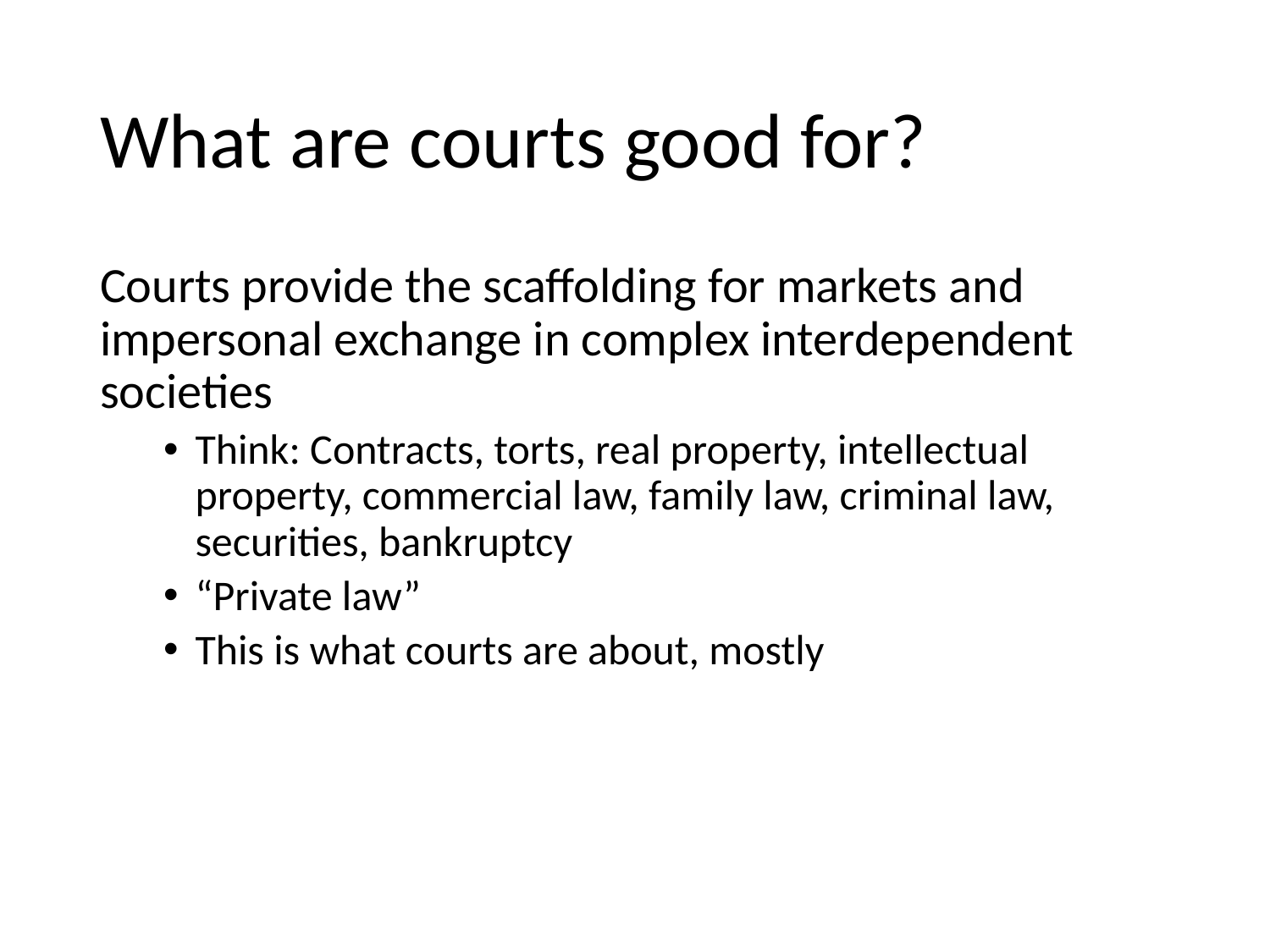

# What are courts good for?
Courts provide the scaffolding for markets and impersonal exchange in complex interdependent societies
Think: Contracts, torts, real property, intellectual property, commercial law, family law, criminal law, securities, bankruptcy
“Private law”
This is what courts are about, mostly